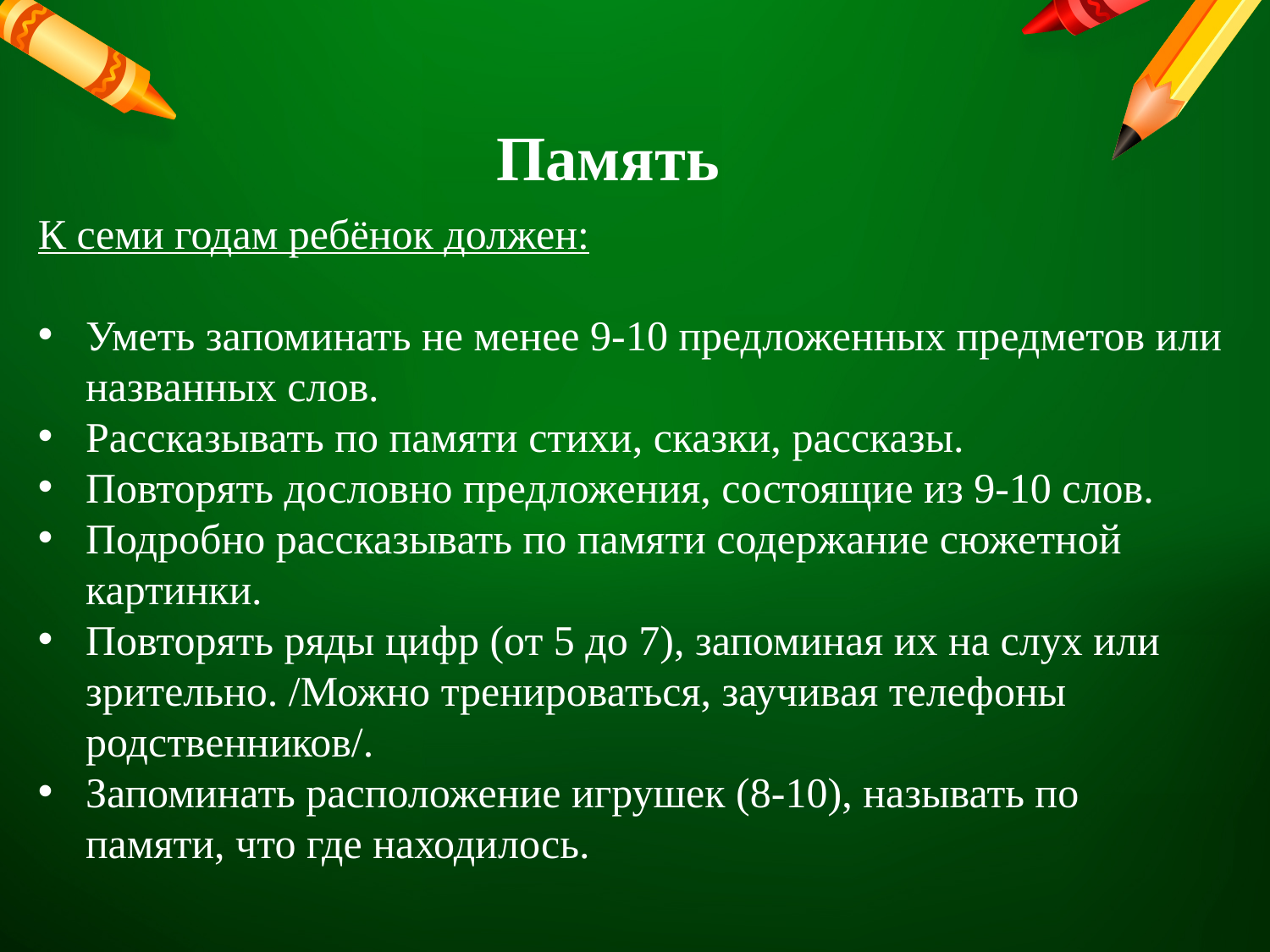

Память
К семи годам ребёнок должен:

Уметь запоминать не менее 9-10 предложенных предметов или названных слов.
Рассказывать по памяти стихи, сказки, рассказы.
Повторять дословно предложения, состоящие из 9-10 слов.
Подробно рассказывать по памяти содержание сюжетной картинки.
Повторять ряды цифр (от 5 до 7), запоминая их на слух или зрительно. /Можно тренироваться, заучивая телефоны родственников/.
Запоминать расположение игрушек (8-10), называть по памяти, что где находилось.